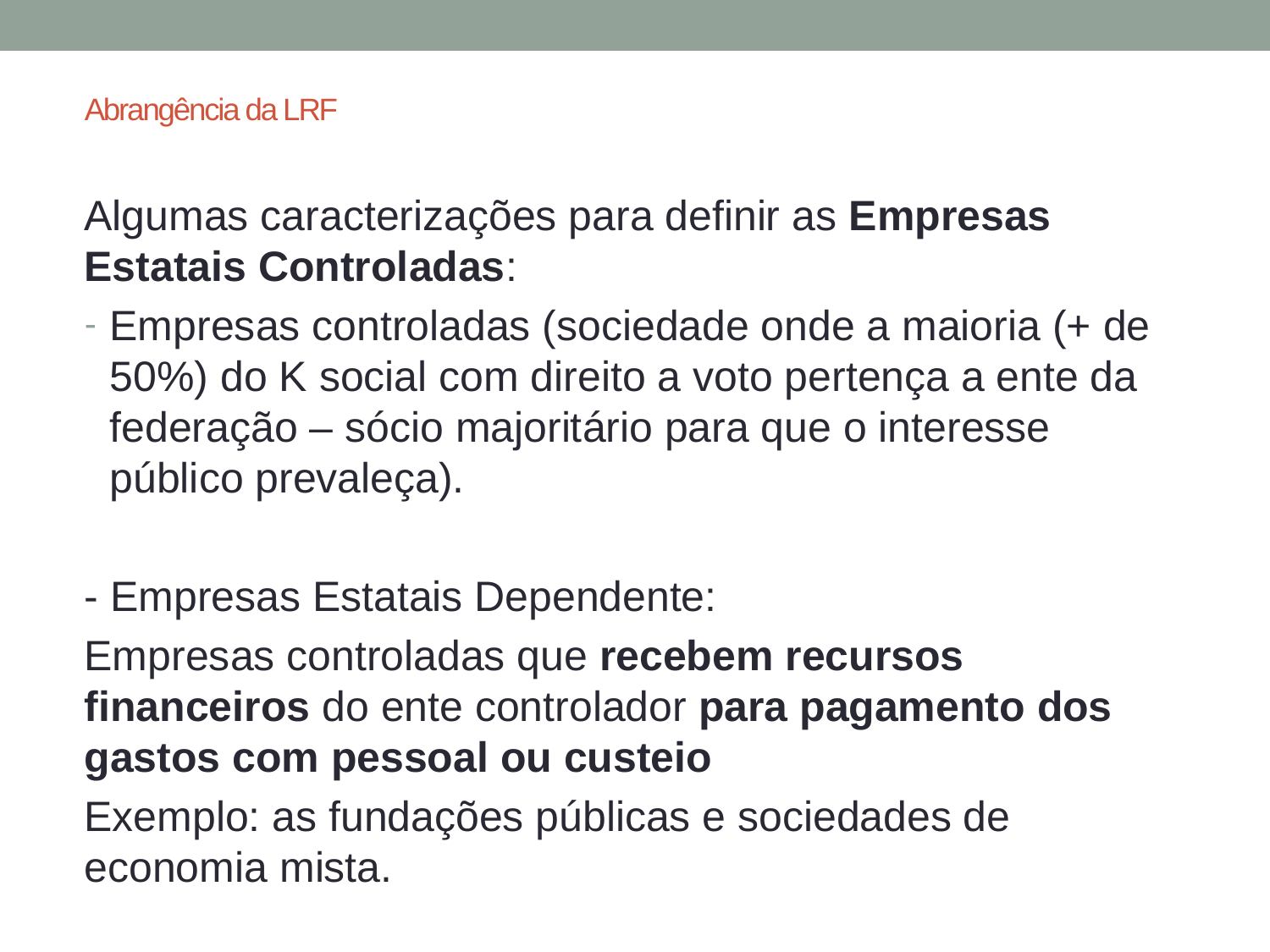

# Abrangência da LRF
Algumas caracterizações para definir as Empresas Estatais Controladas:
Empresas controladas (sociedade onde a maioria (+ de 50%) do K social com direito a voto pertença a ente da federação – sócio majoritário para que o interesse público prevaleça).

- Empresas Estatais Dependente:
Empresas controladas que recebem recursos  financeiros do ente controlador para pagamento dos gastos com pessoal ou custeio
Exemplo: as fundações públicas e sociedades de economia mista.